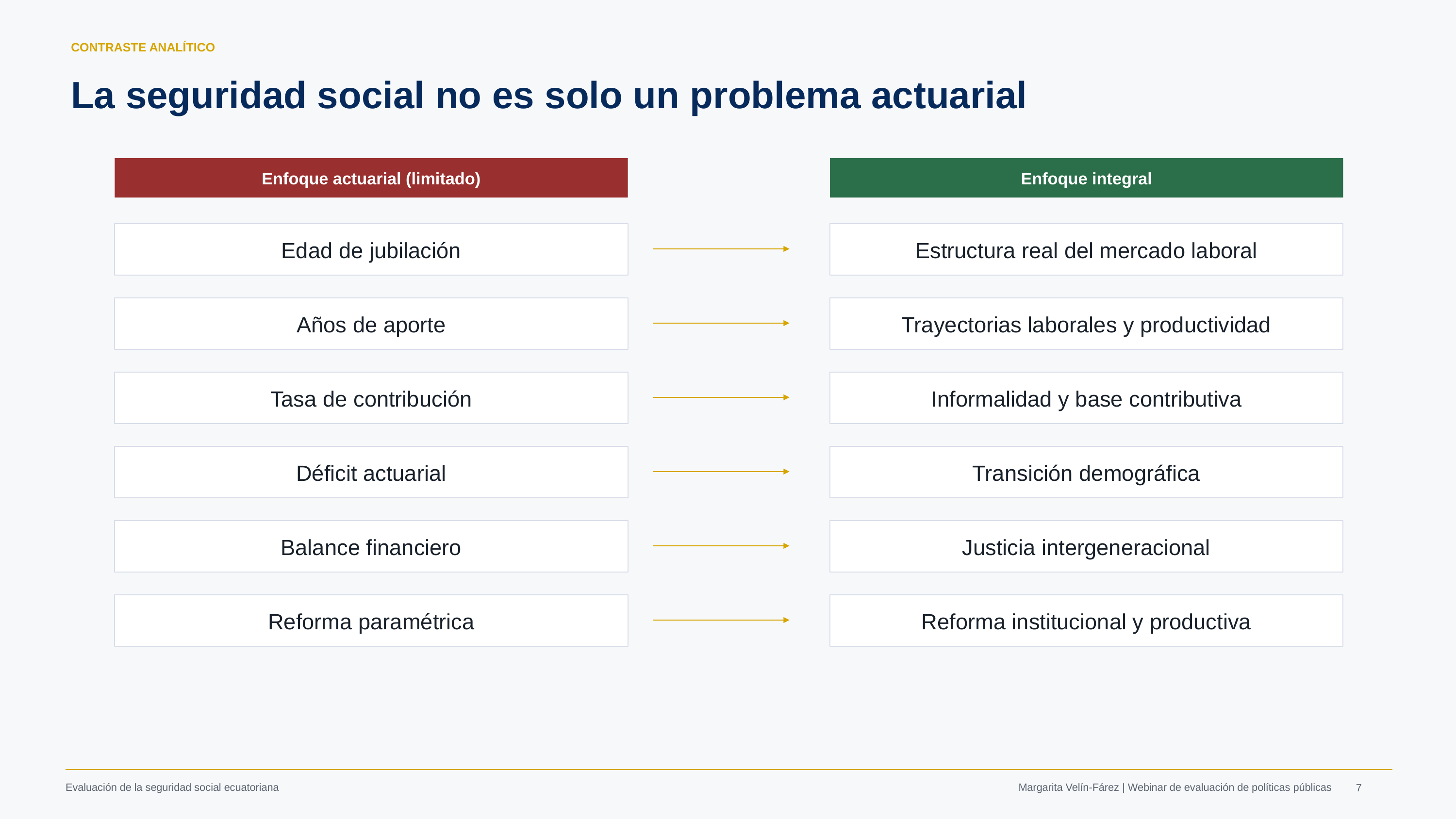

CONTRASTE ANALÍTICO
La seguridad social no es solo un problema actuarial
Enfoque actuarial (limitado)
Enfoque integral
Edad de jubilación
Estructura real del mercado laboral
Años de aporte
Trayectorias laborales y productividad
Tasa de contribución
Informalidad y base contributiva
Déficit actuarial
Transición demográfica
Balance financiero
Justicia intergeneracional
Reforma paramétrica
Reforma institucional y productiva
Margarita Velín-Fárez | Webinar de evaluación de políticas públicas
7